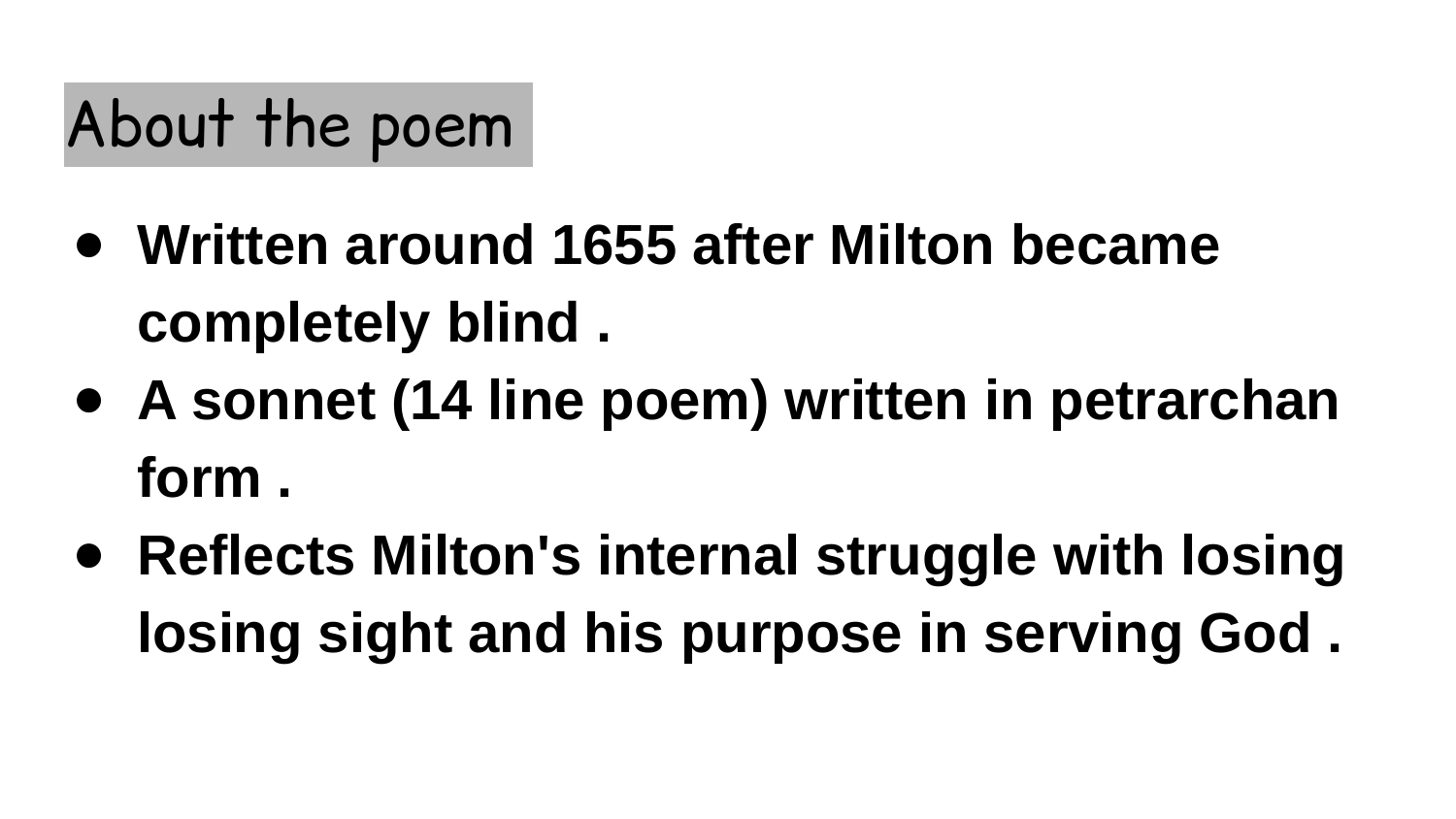

# About the poem
Written around 1655 after Milton became completely blind .
A sonnet (14 line poem) written in petrarchan form .
Reflects Milton's internal struggle with losing losing sight and his purpose in serving God .